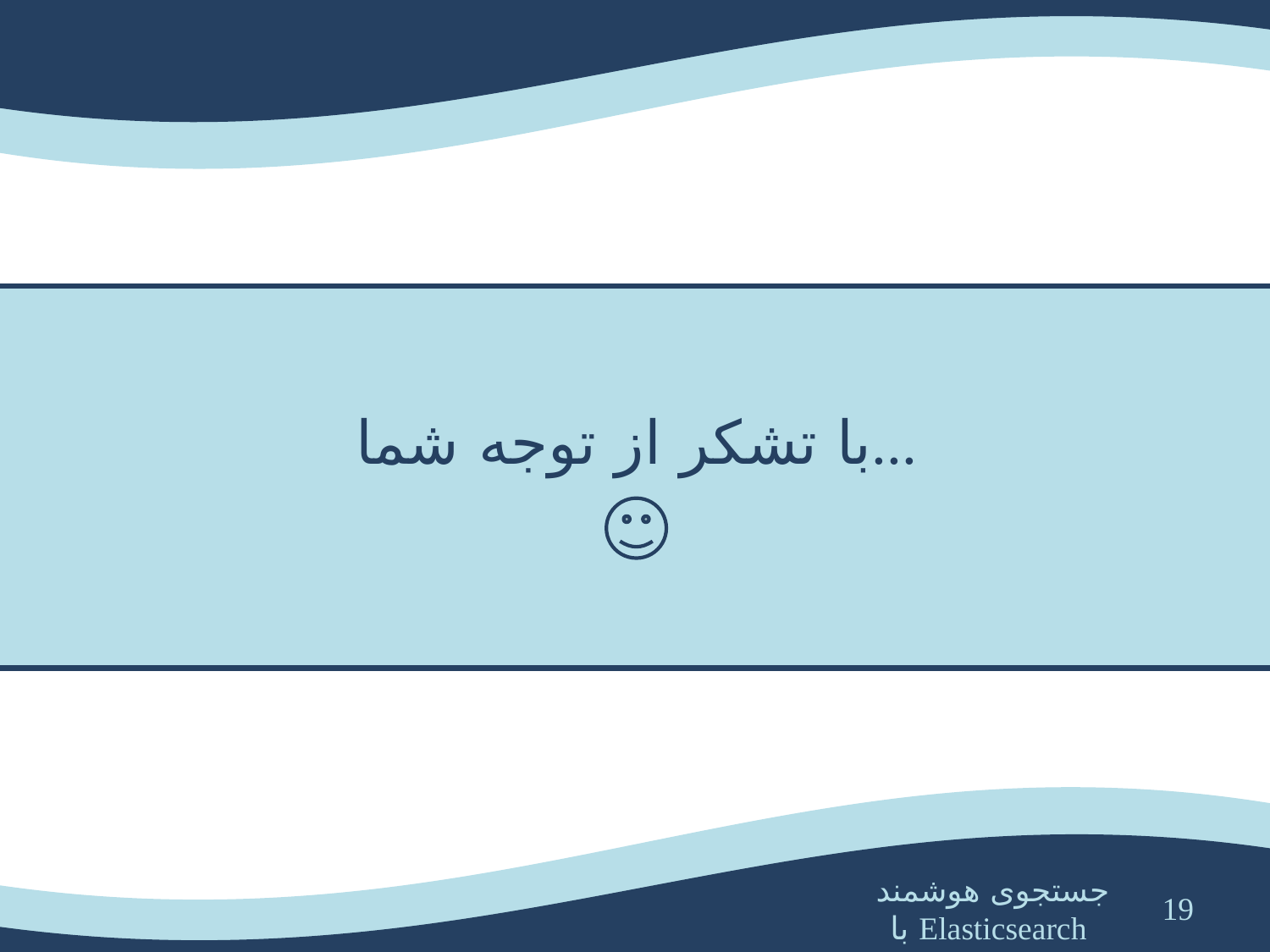

با تشکر از توجه شما...

19
جستجوی هوشمند با Elasticsearch